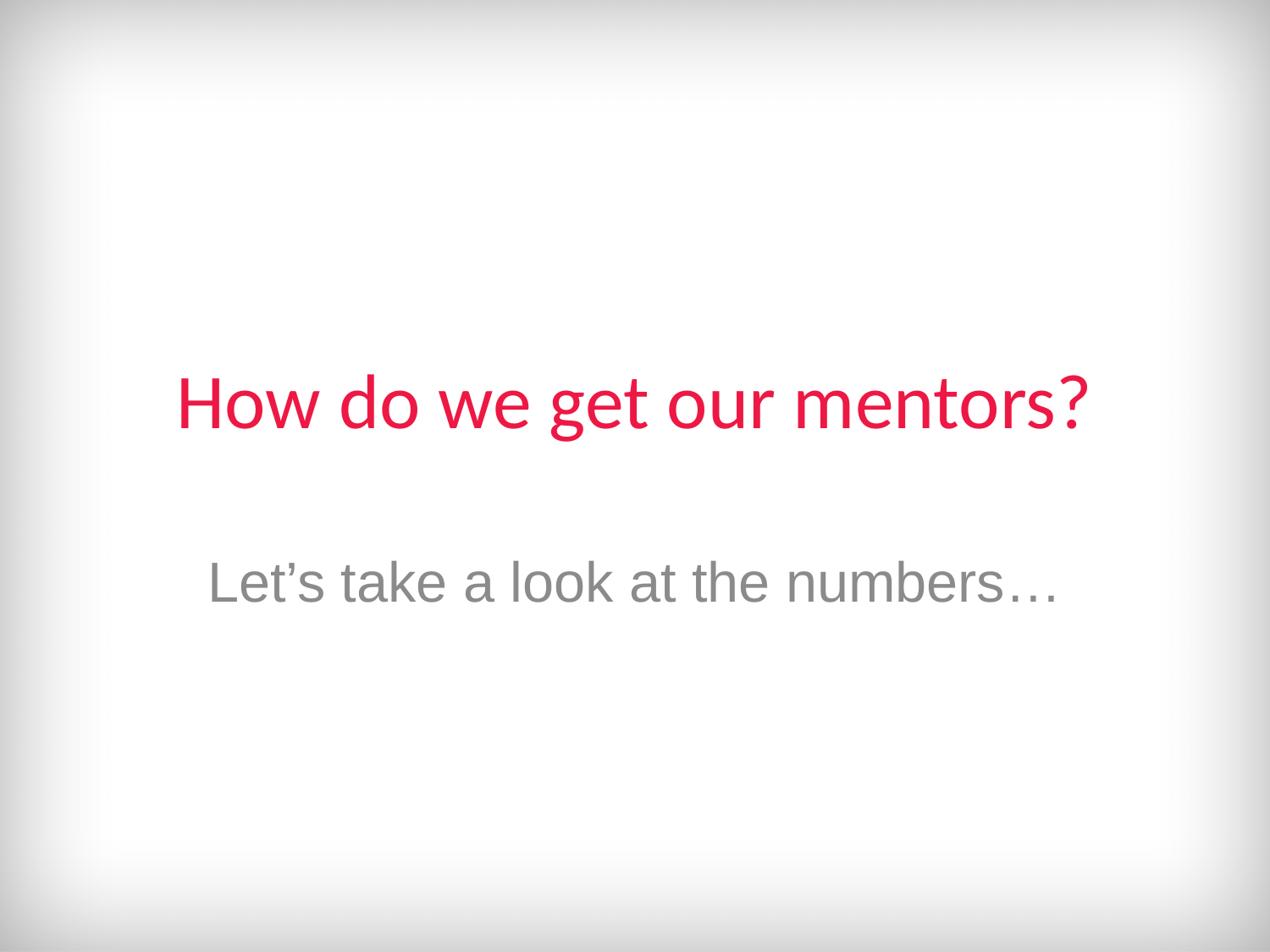

# How do we get our mentors?
Let’s take a look at the numbers…